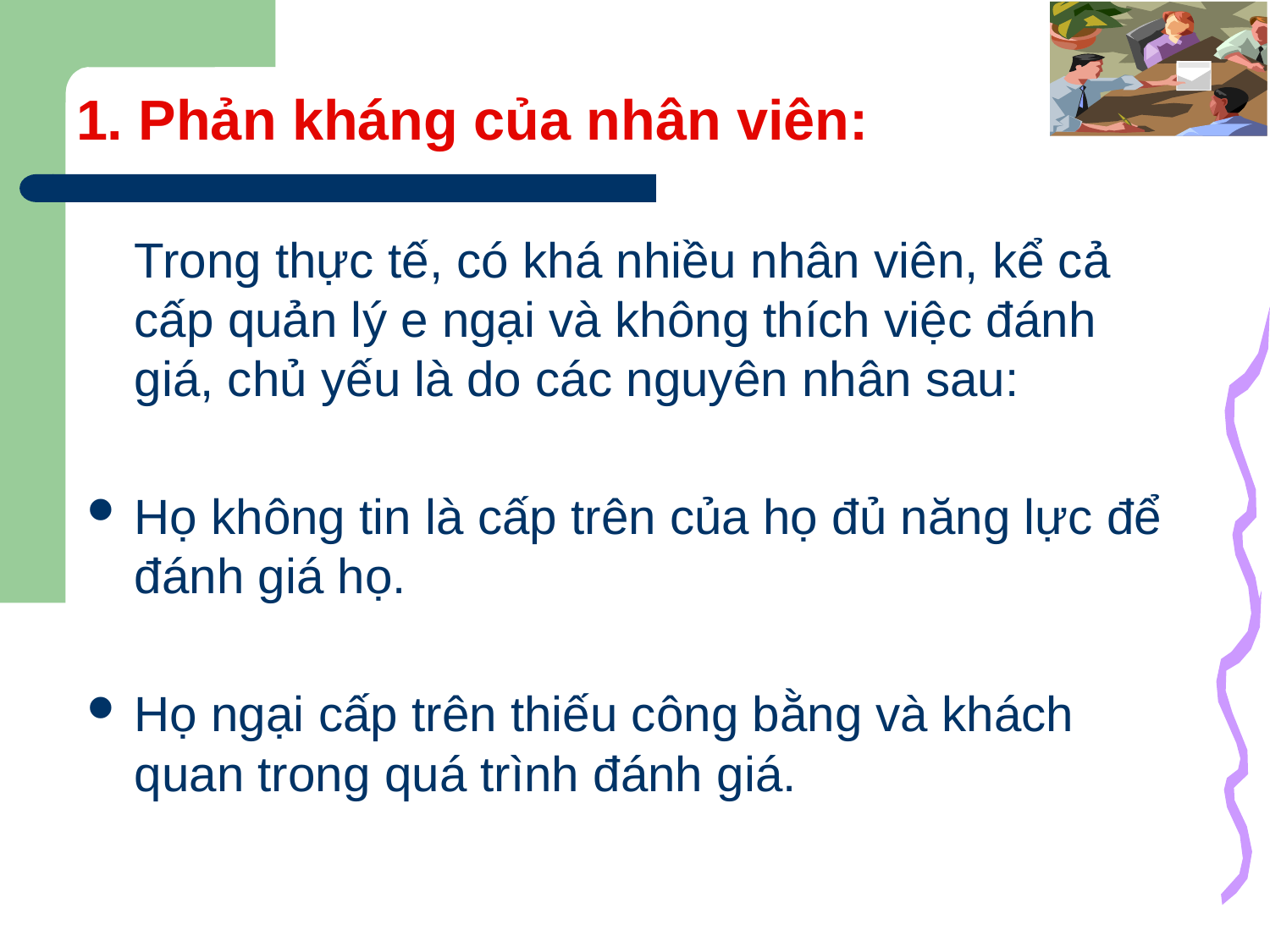

# 1. Phản kháng của nhân viên:
	Trong thực tế, có khá nhiều nhân viên, kể cả cấp quản lý e ngại và không thích việc đánh giá, chủ yếu là do các nguyên nhân sau:

Họ không tin là cấp trên của họ đủ năng lực để đánh giá họ.

Họ ngại cấp trên thiếu công bằng và khách quan trong quá trình đánh giá.
10